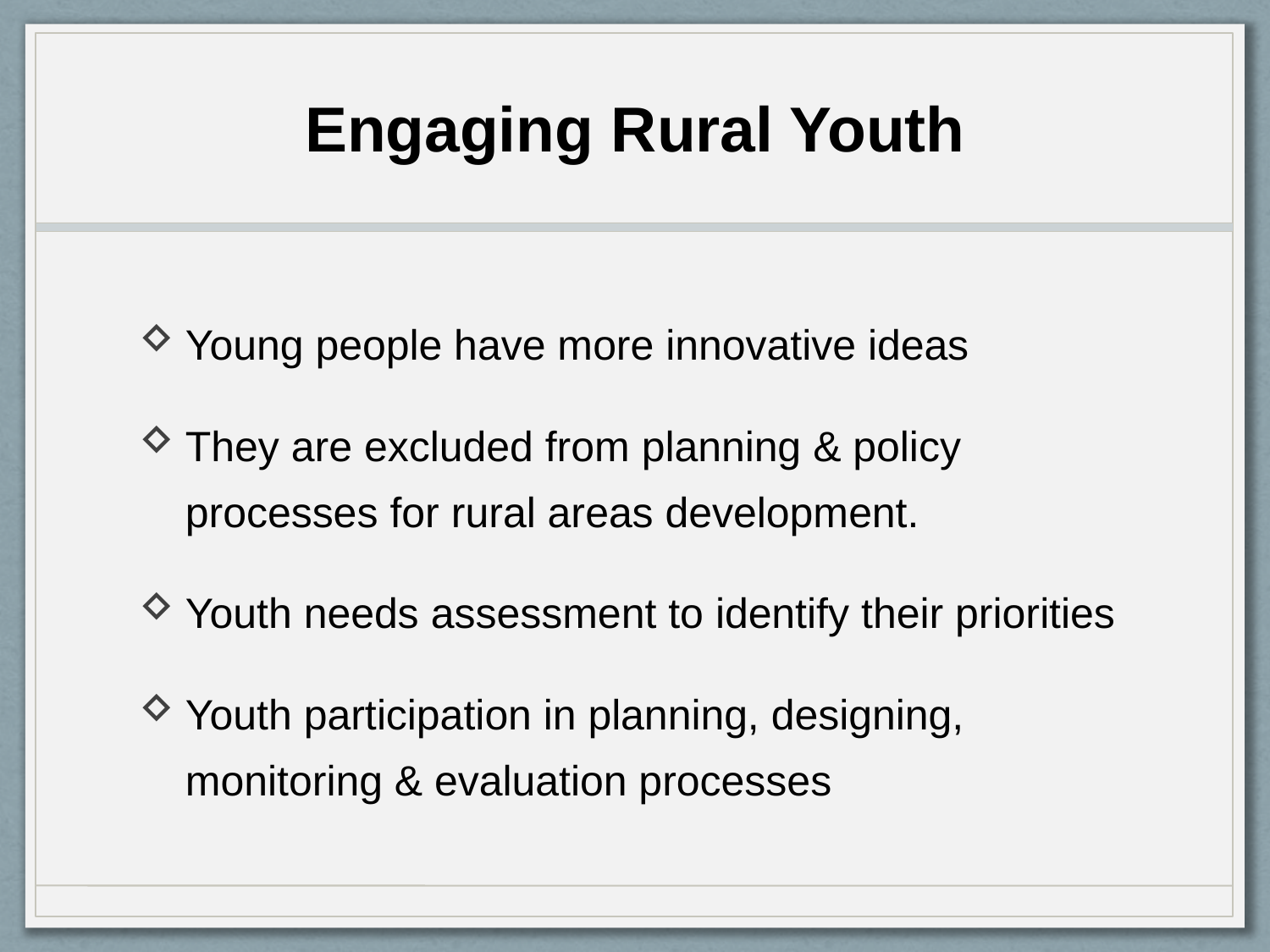

# Engaging Rural Youth
Young people have more innovative ideas
They are excluded from planning & policy processes for rural areas development.
Youth needs assessment to identify their priorities
Youth participation in planning, designing, monitoring & evaluation processes